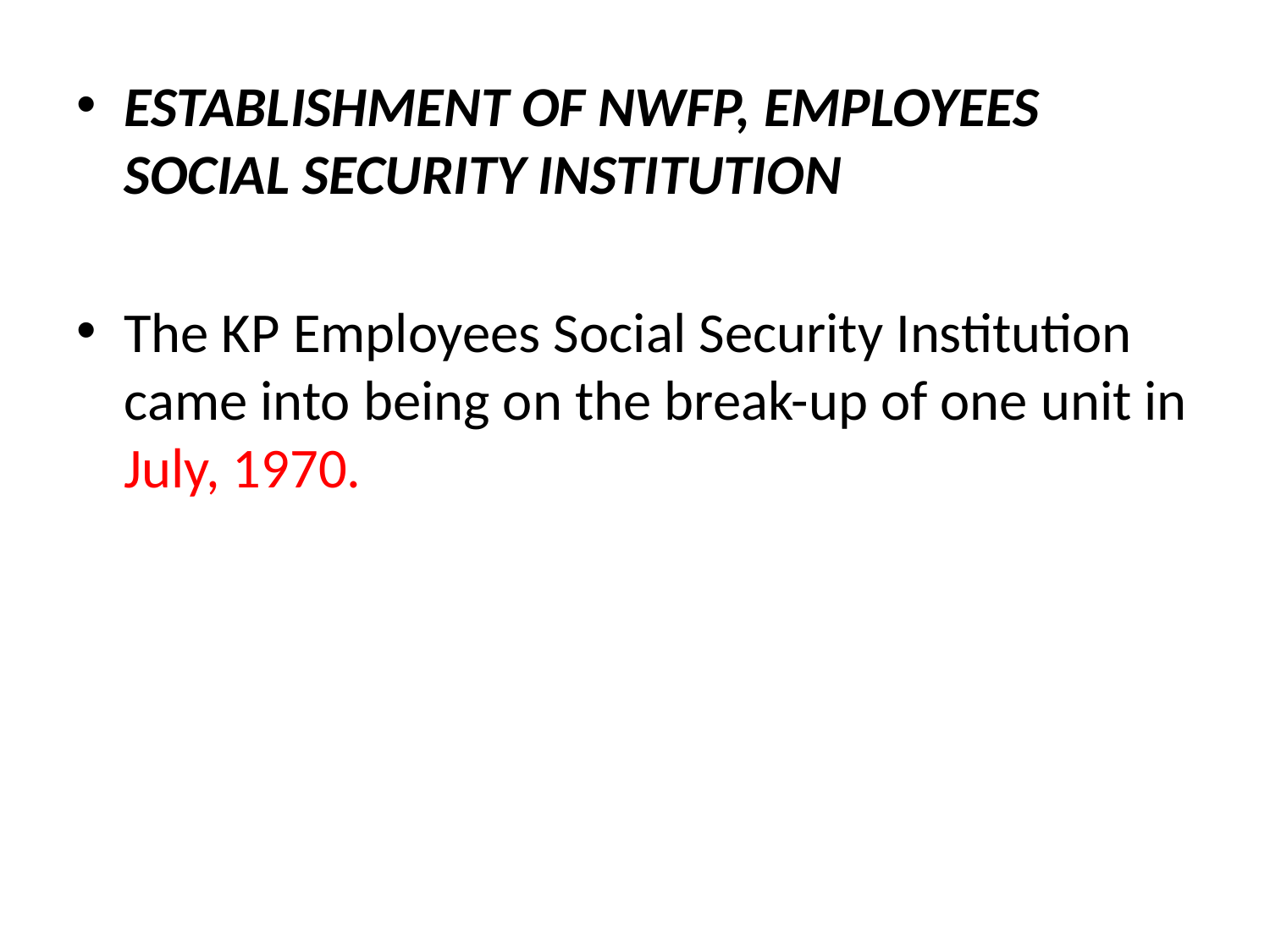

ESTABLISHMENT OF NWFP, EMPLOYEES SOCIAL SECURITY INSTITUTION

The KP Employees Social Security Institution came into being on the break-up of one unit in July, 1970.